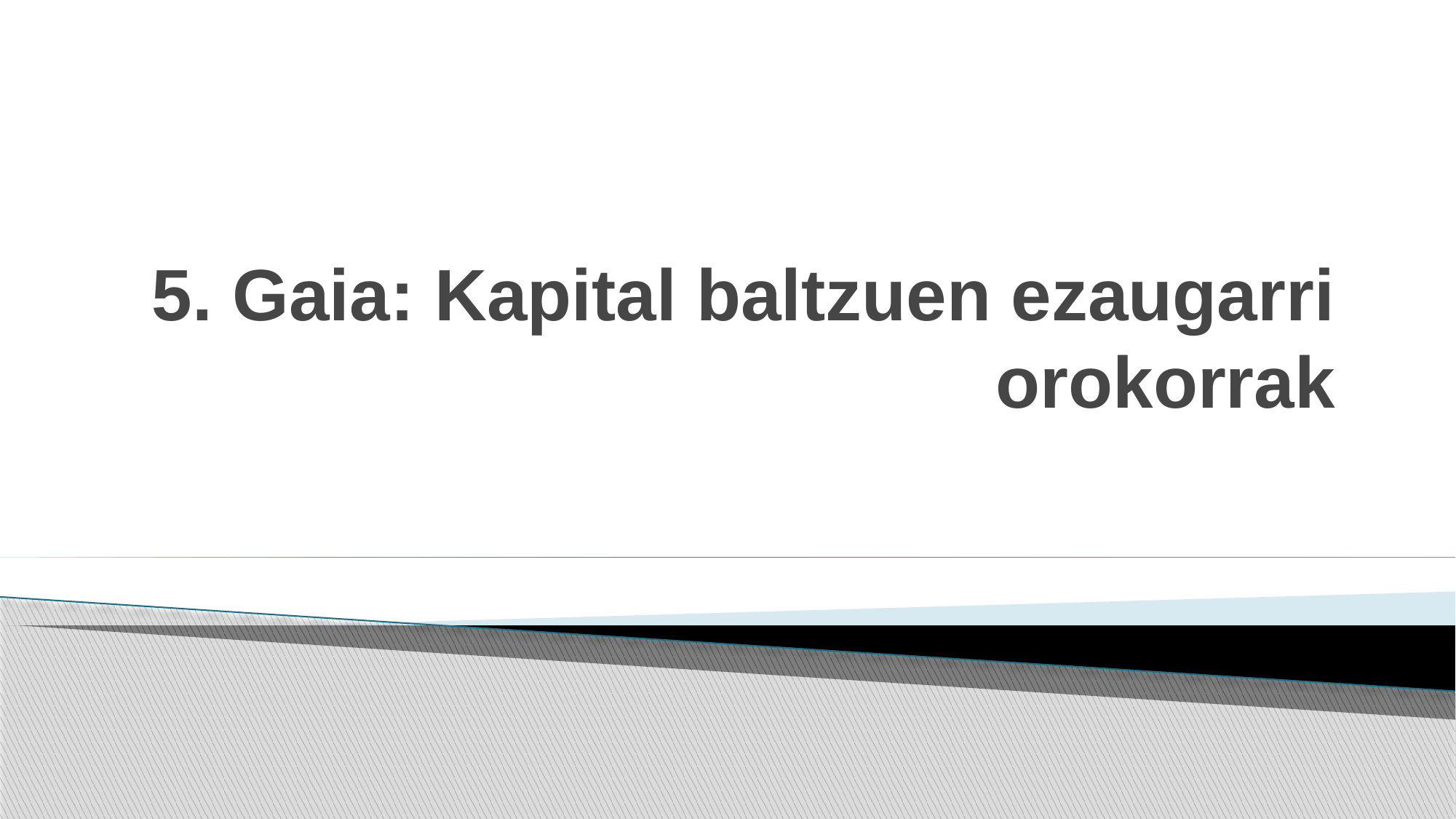

# 5. Gaia: Kapital baltzuen ezaugarri orokorrak